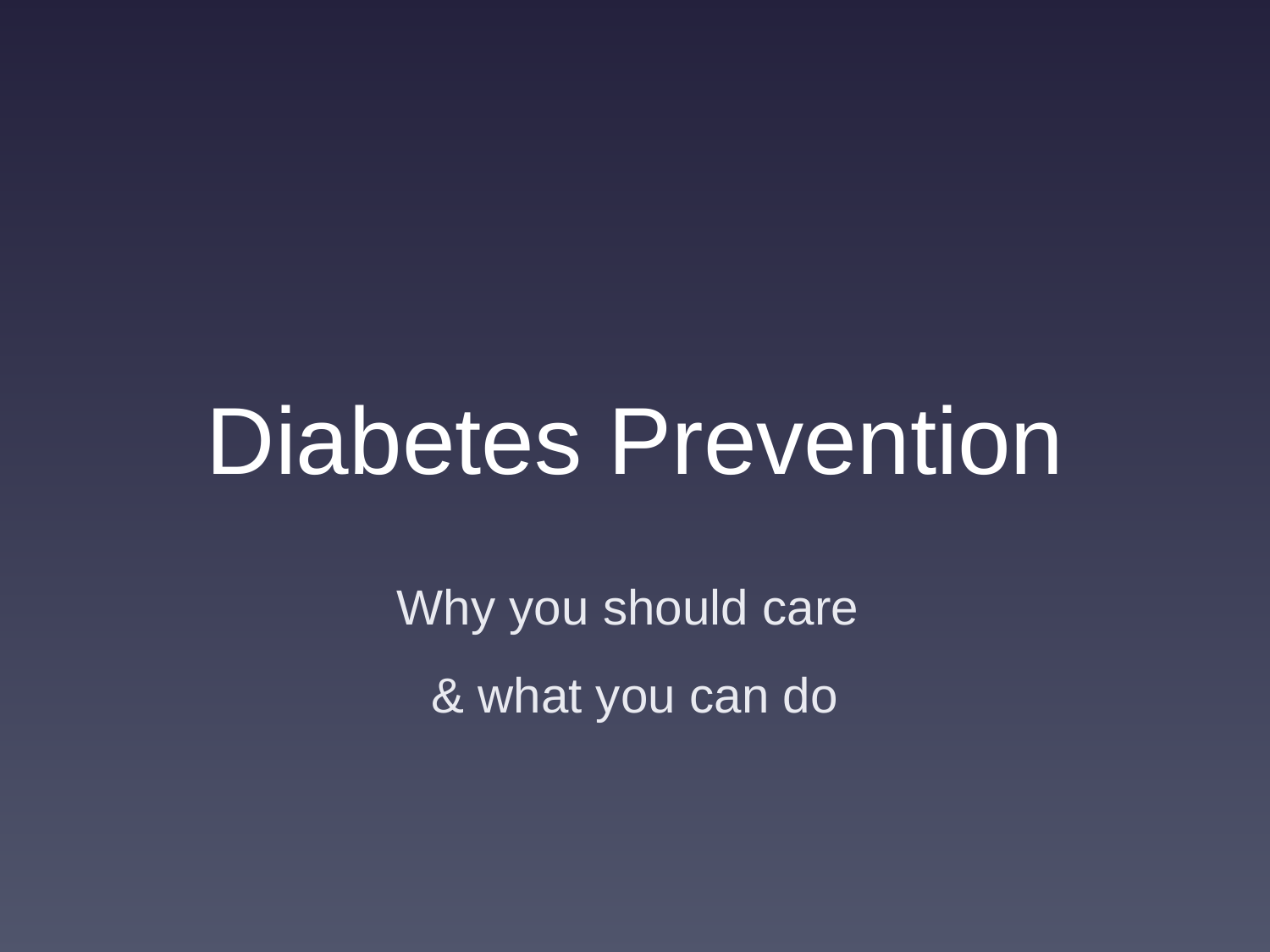

# Diabetes Prevention
Why you should care
& what you can do